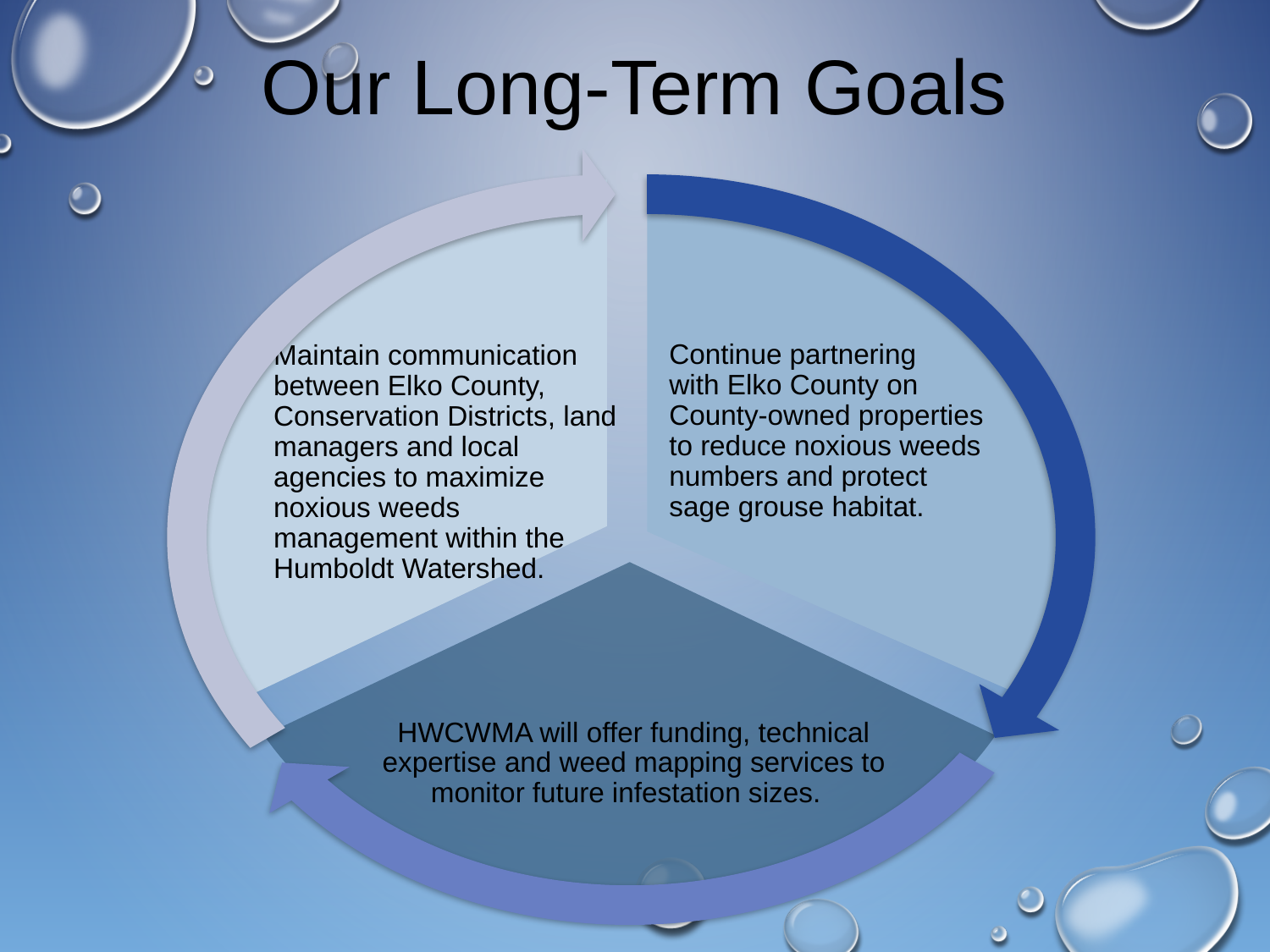

# Our Long-Term Goals

Maintain communication between Elko County, Conservation Districts, land managers and local agencies to maximize noxious weeds management within the Humboldt Watershed.
Continue partnering
with Elko County on County-owned properties to reduce noxious weeds numbers and protect sage grouse habitat.
HWCWMA will offer funding, technical expertise and weed mapping services to monitor future infestation sizes.